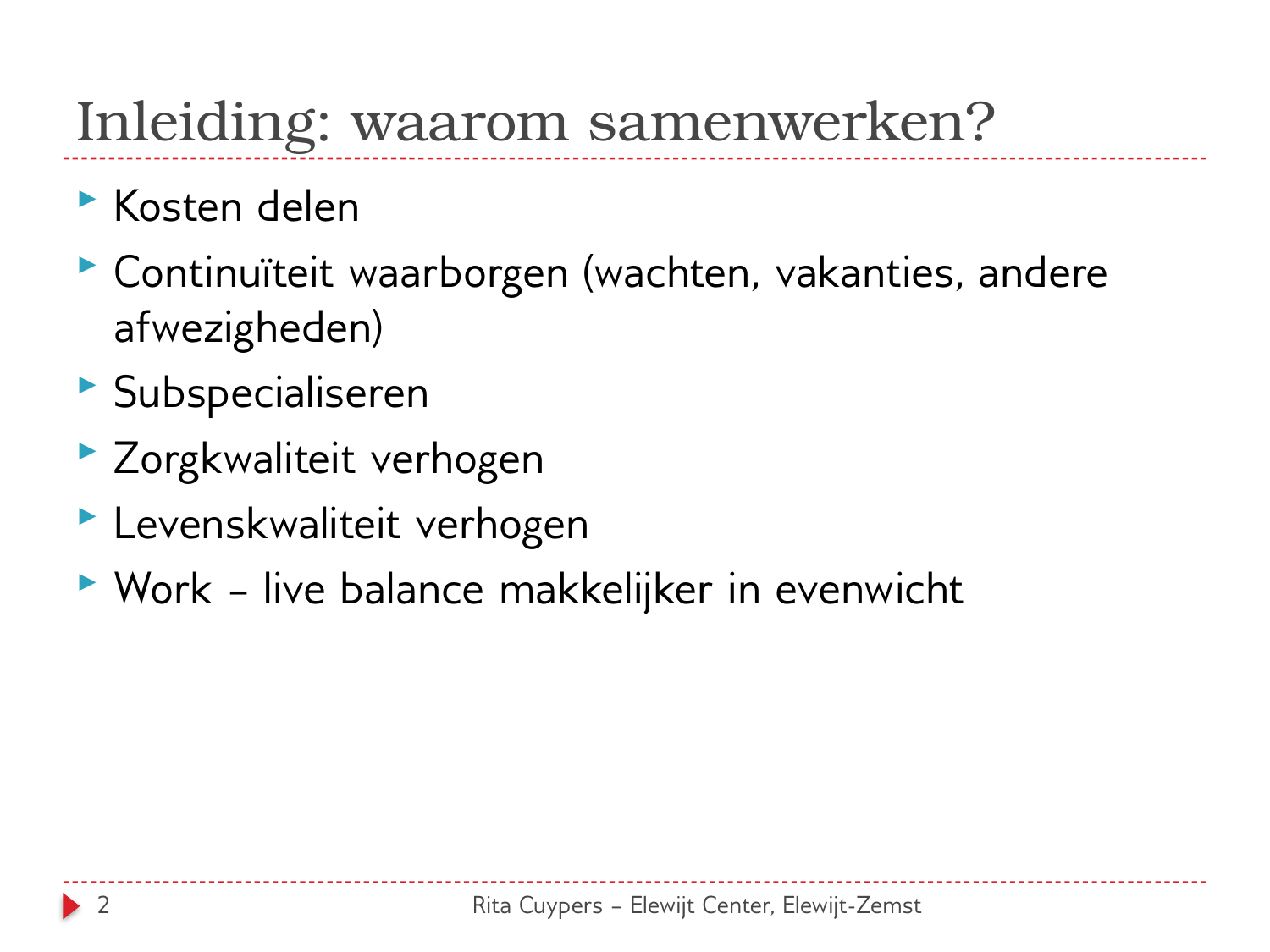

# Inleiding: waarom samenwerken?
Kosten delen
Continuïteit waarborgen (wachten, vakanties, andere afwezigheden)
Subspecialiseren
Zorgkwaliteit verhogen
Levenskwaliteit verhogen
Work – live balance makkelijker in evenwicht

2
Rita Cuypers – Elewijt Center, Elewijt-Zemst